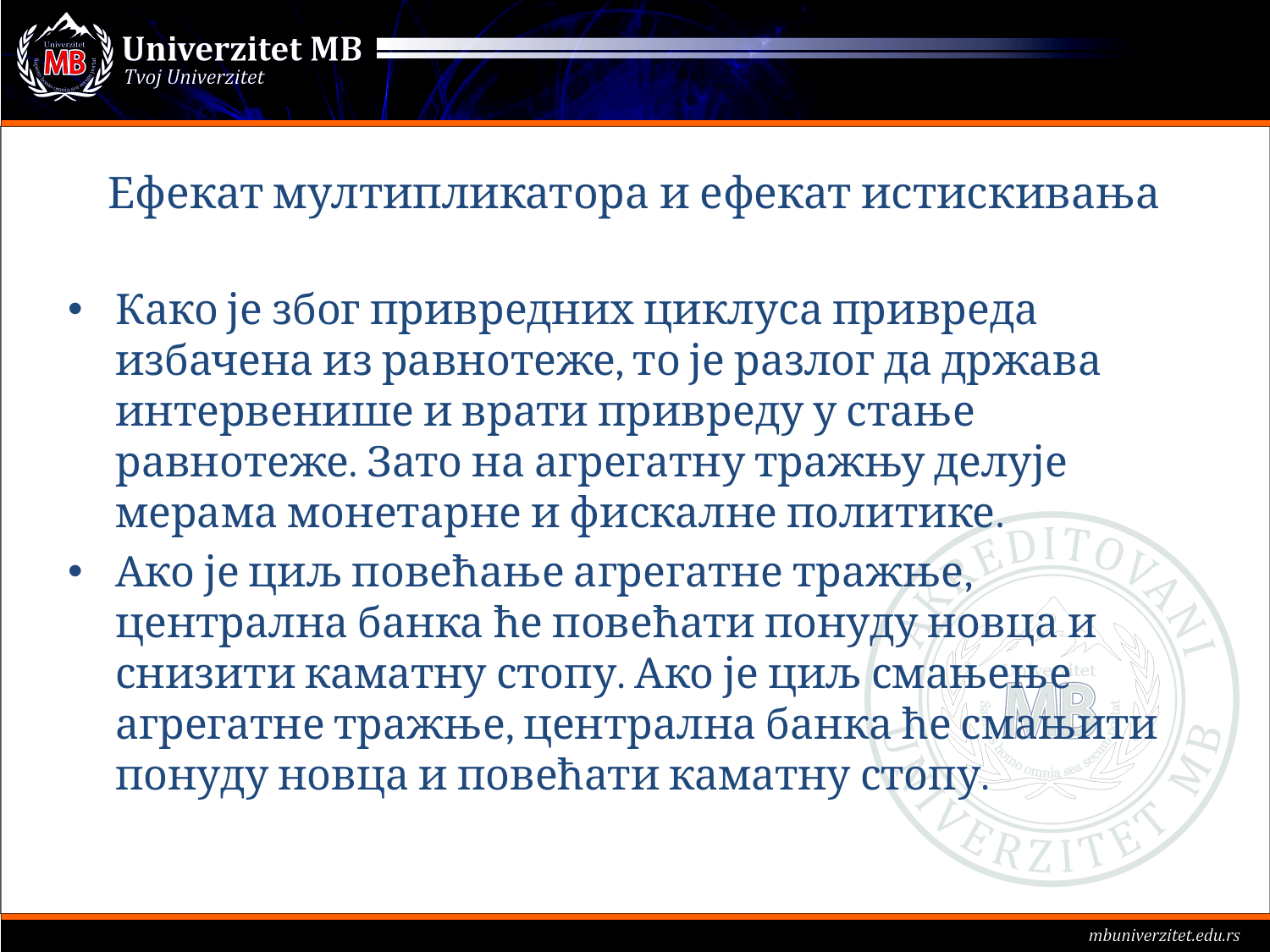

# Ефекат мултипликатора и ефекат истискивања
Како је због привредних циклуса привреда избачена из равнотеже, то је разлог да држава интервенише и врати привреду у стање равнотеже. Зато на агрегатну тражњу делује мерама монетарне и фискалне политике.
Ако је циљ повећање агрегатне тражње, централна банка ће повећати понуду новца и снизити каматну стопу. Ако је циљ смањење агрегатне тражње, централна банка ће смањити понуду новца и повећати каматну стопу.